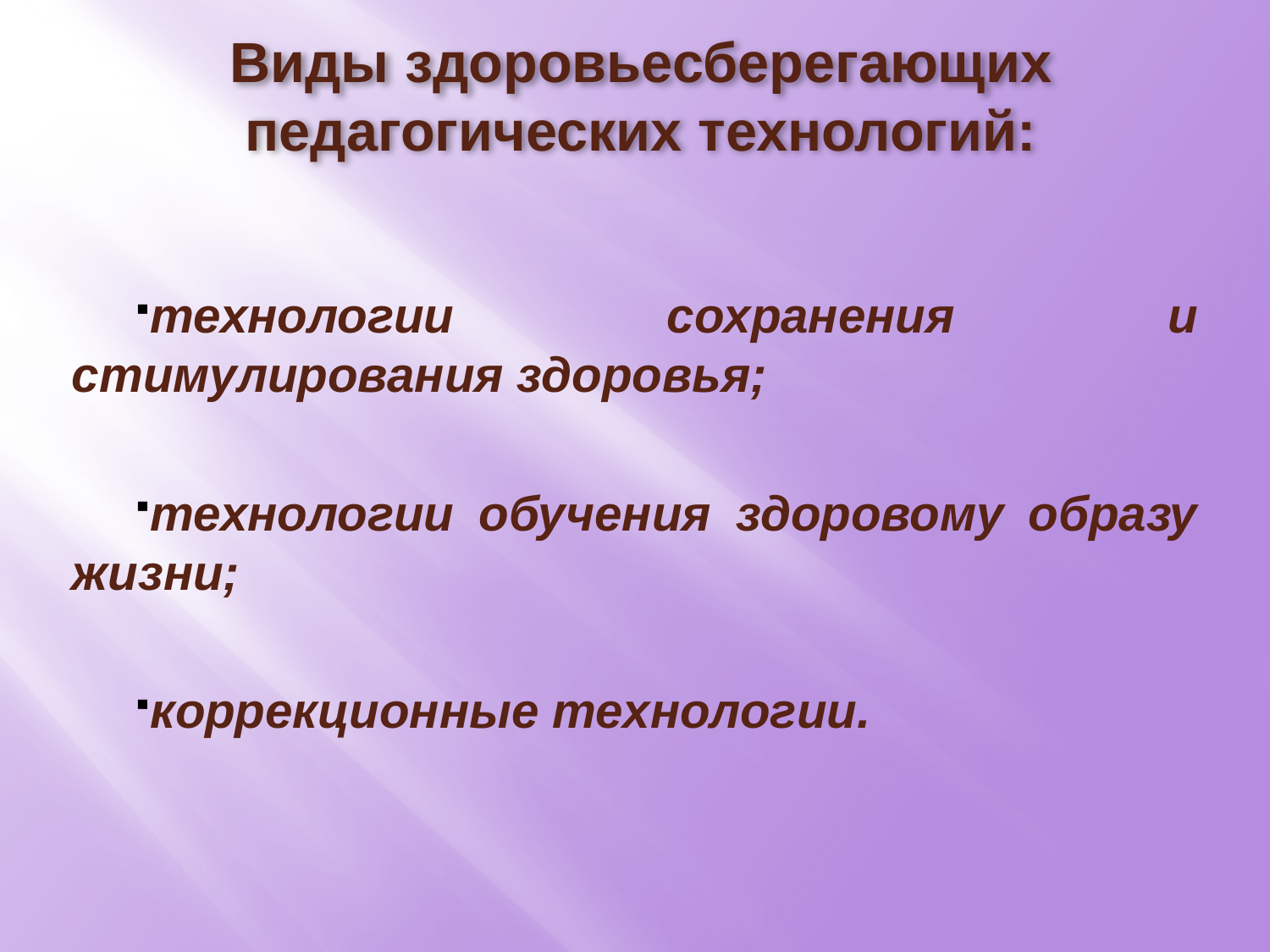

# Виды здоровьесберегающих педагогических технологий:
технологии сохранения и стимулирования здоровья;

технологии обучения здоровому образу жизни;

коррекционные технологии.